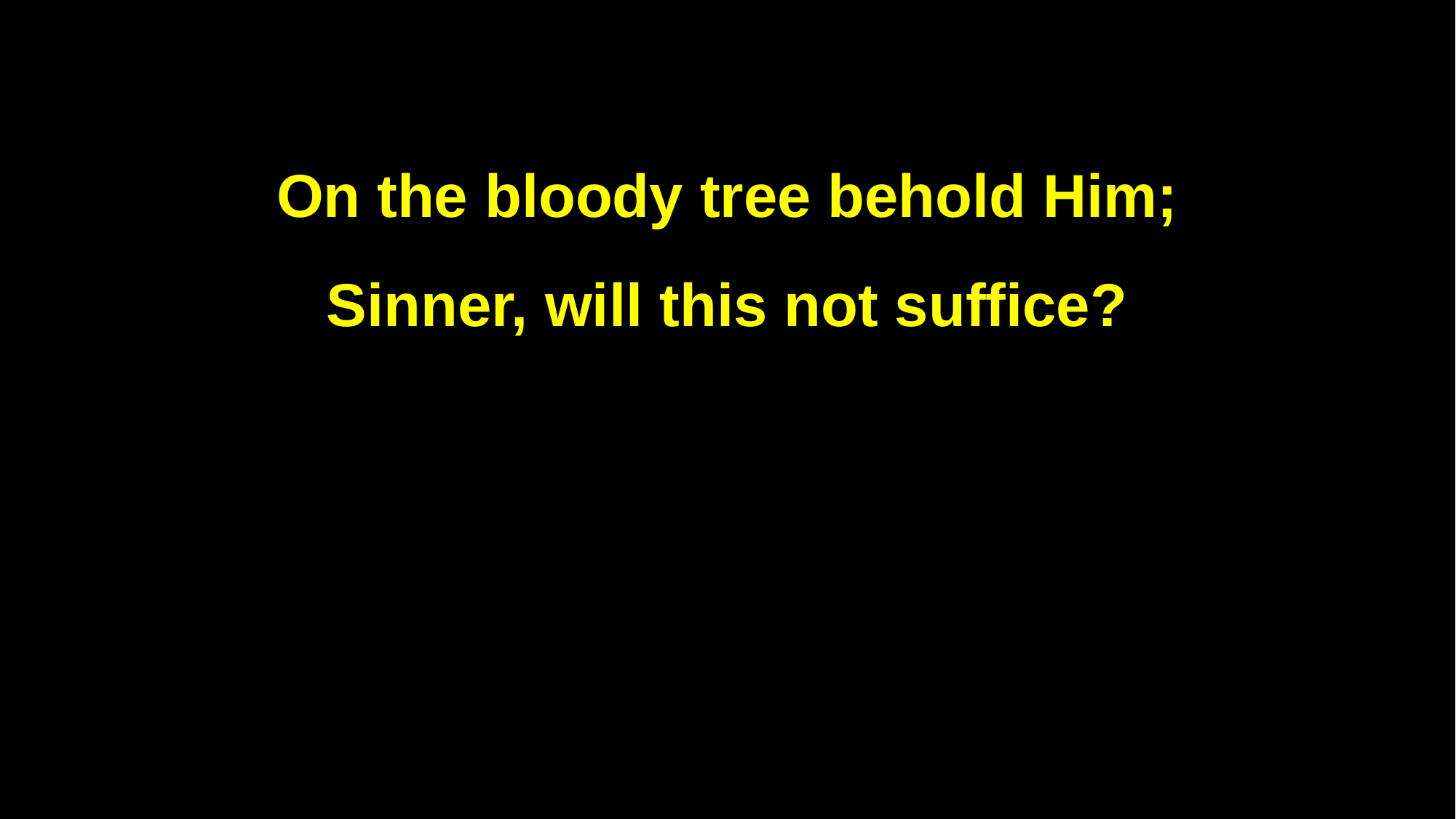

On the bloody tree behold Him;
Sinner, will this not suffice?